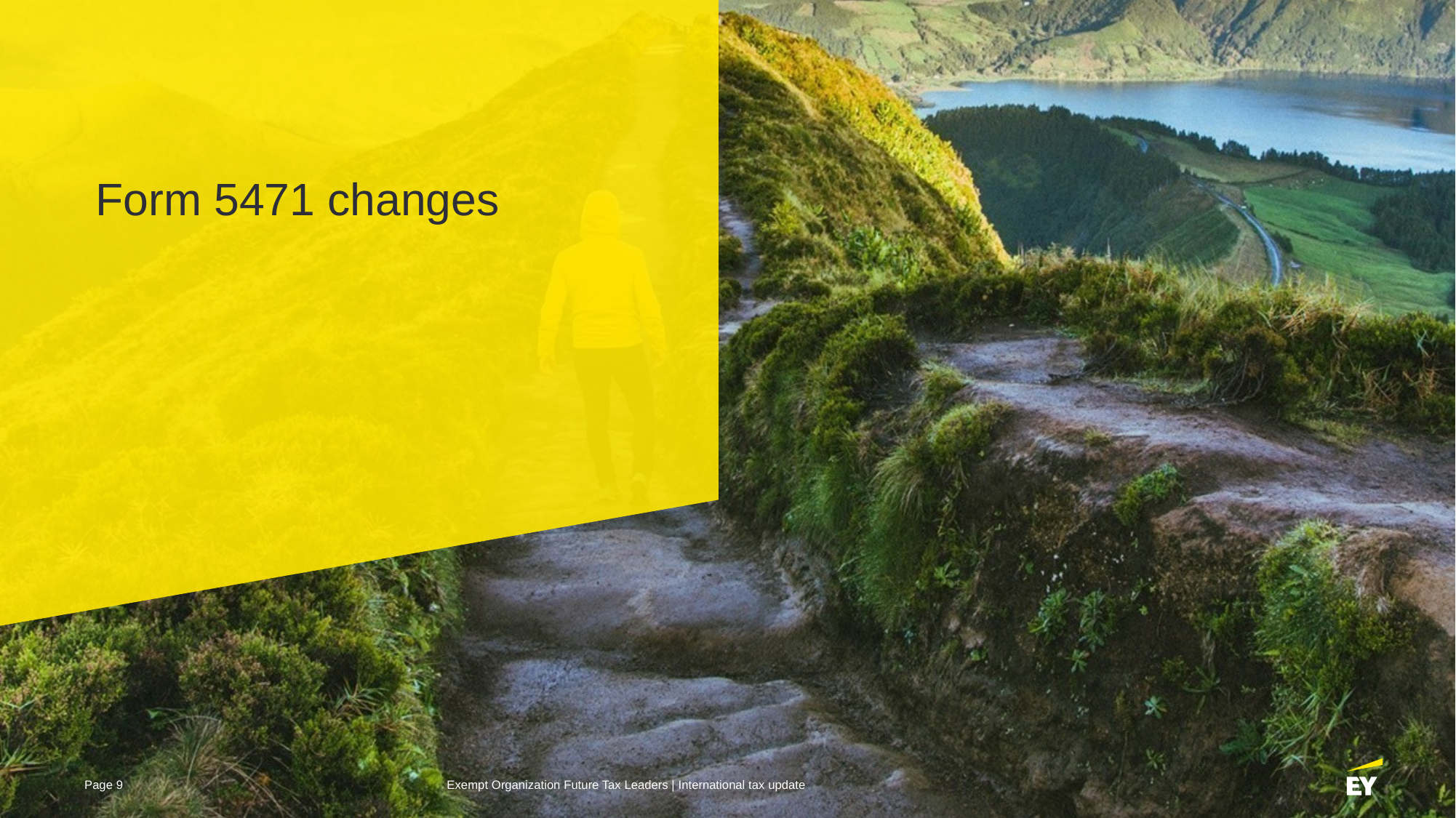

Form 5471 changes

Exempt Organization Future Tax Leaders | International tax update